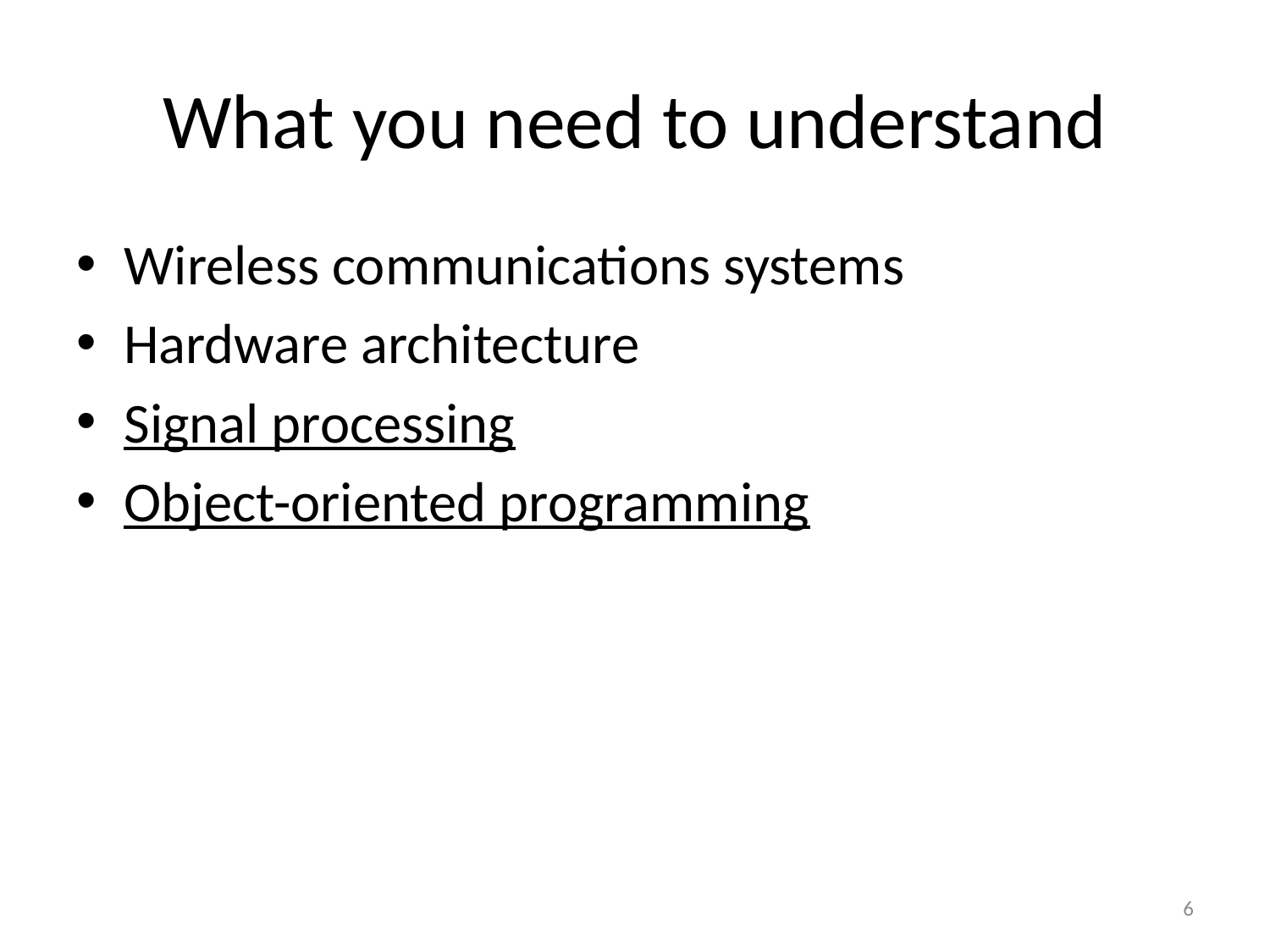

# What you need to understand
Wireless communications systems
Hardware architecture
Signal processing
Object-oriented programming
6